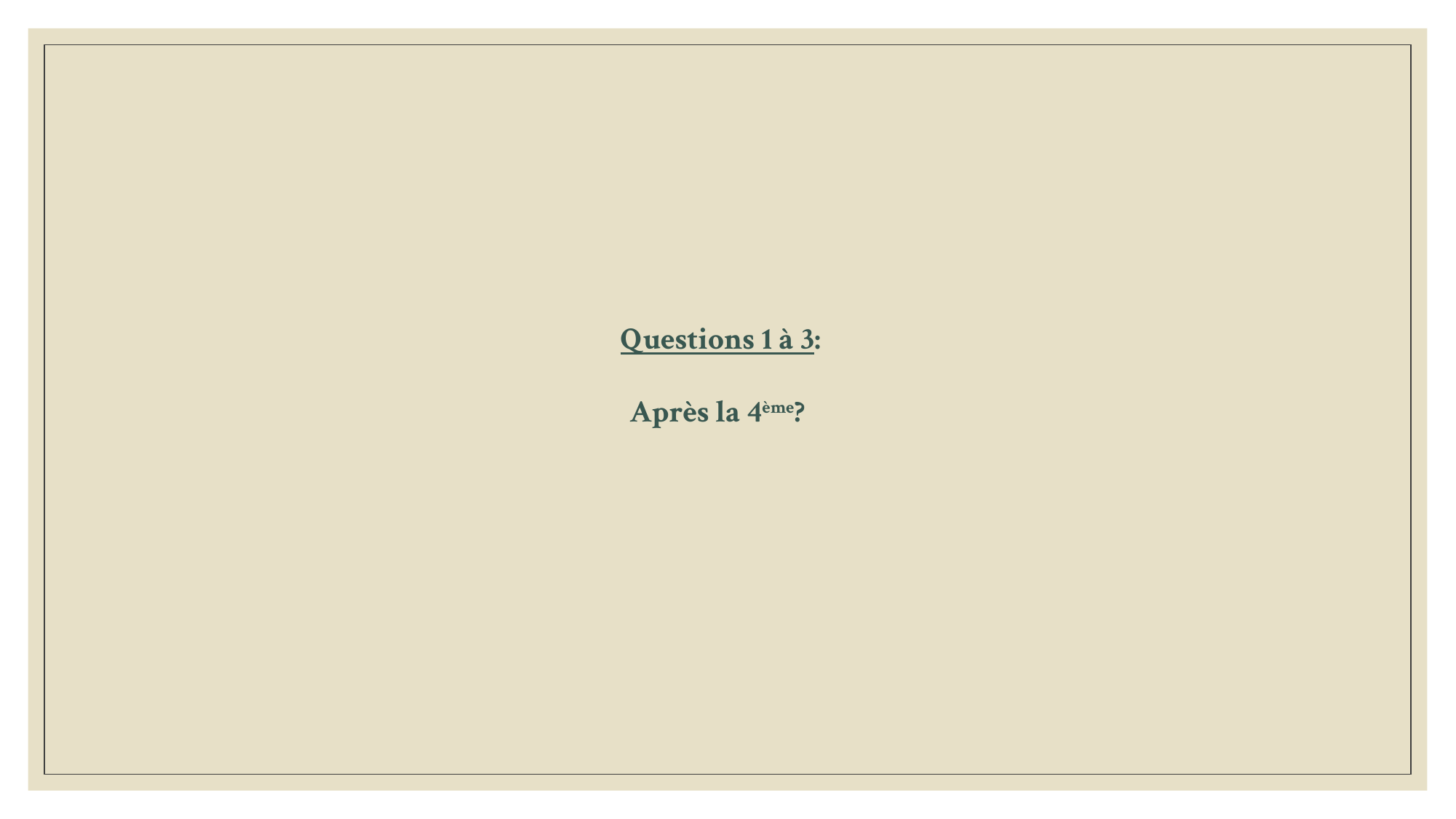

# Questions 1 à 3: Après la 4ème?